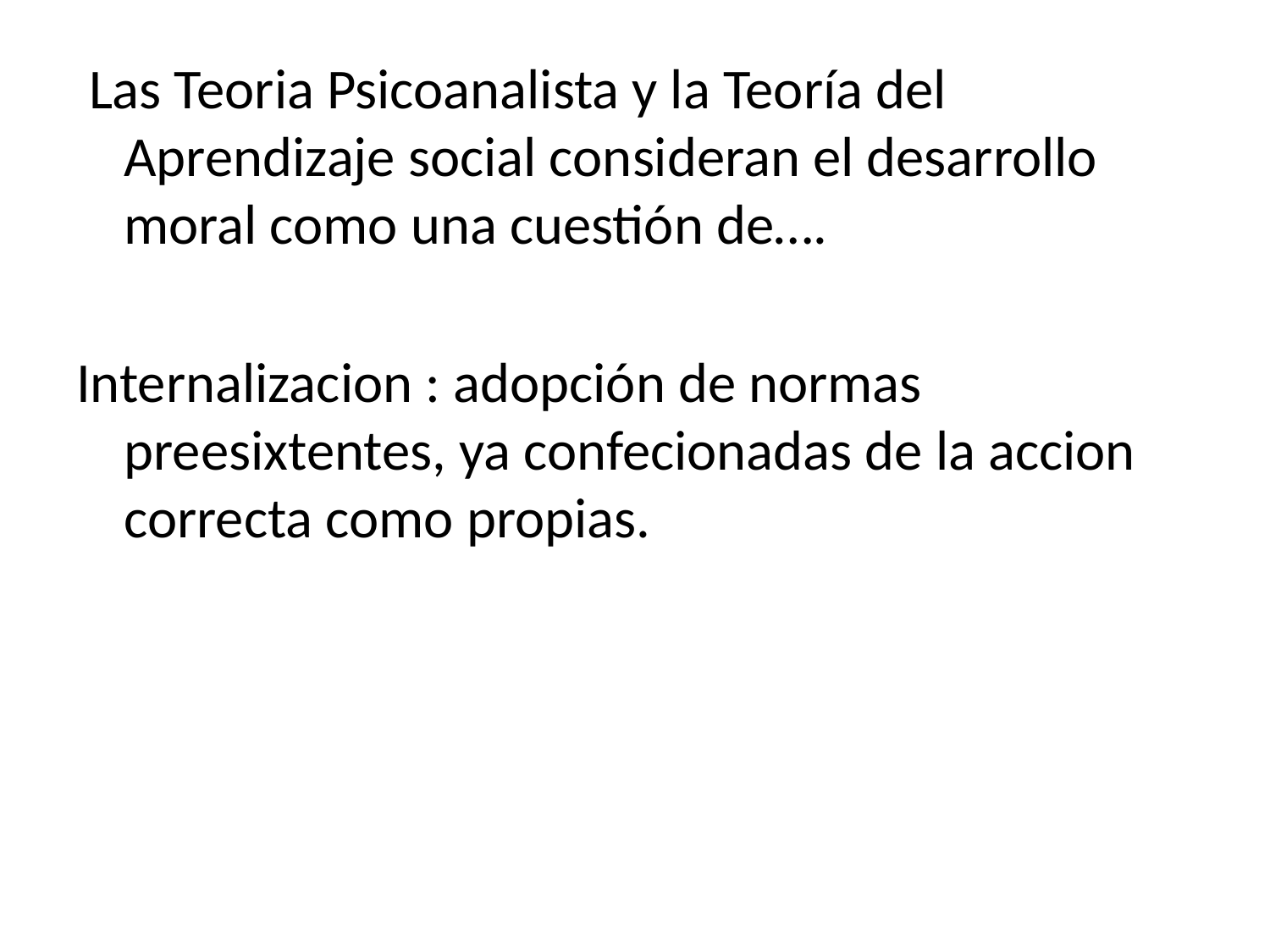

Las Teoria Psicoanalista y la Teoría del Aprendizaje social consideran el desarrollo moral como una cuestión de….

Internalizacion : adopción de normas preesixtentes, ya confecionadas de la accion correcta como propias.